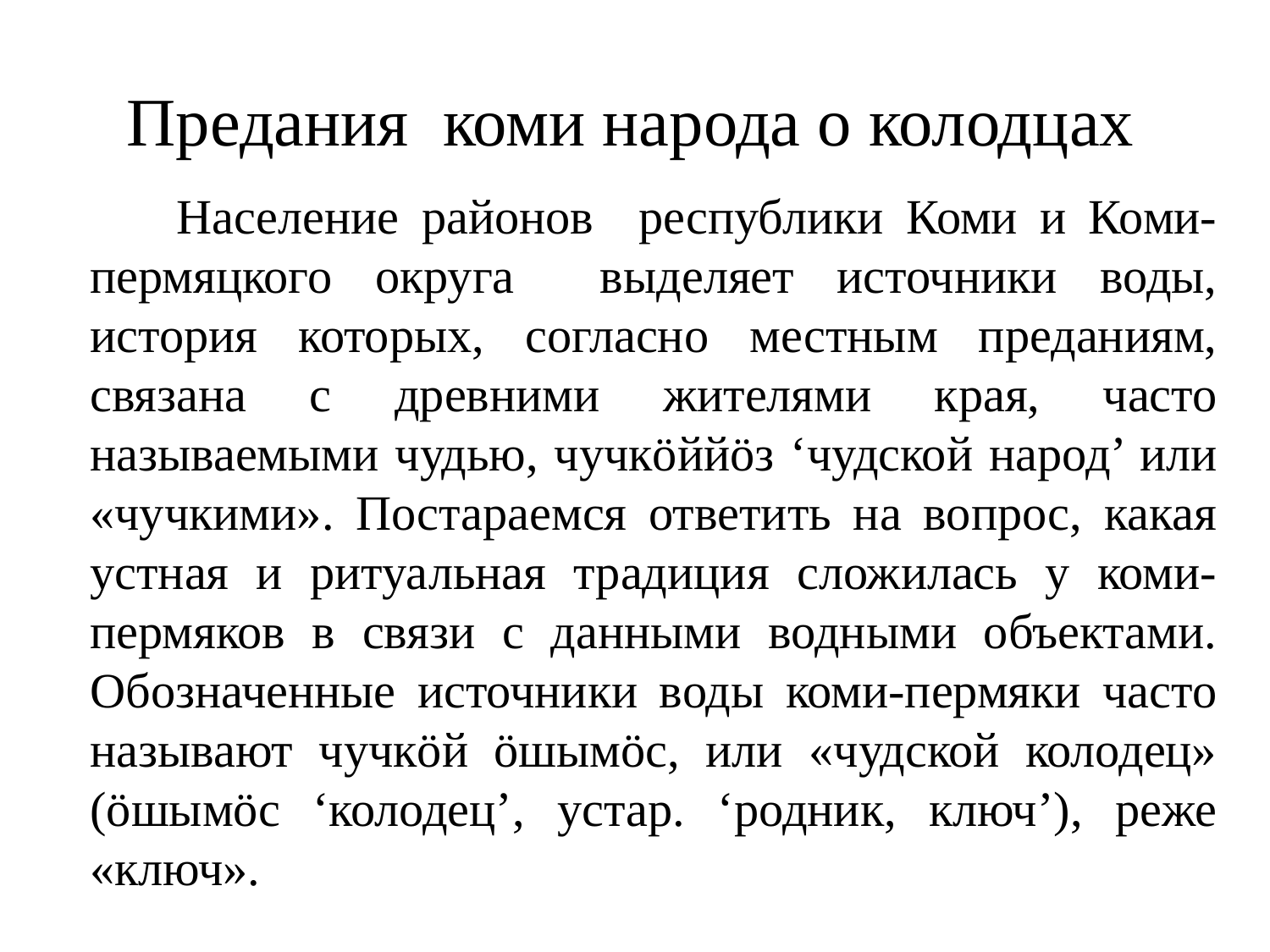

# Предания  коми народа о колодцах
      Население районов  республики Коми и Коми-пермяцкого округа  выделяет источники воды, история которых, согласно местным преданиям, связана с древними жителями края, часто называемыми чудью, чучкöййöз ‘чудской народ’ или «чучкими». Постараемся ответить на вопрос, какая устная и ритуальная традиция сложилась у коми-пермяков в связи с данными водными объектами. Обозначенные источники воды коми-пермяки часто называют чучкöй öшымöс, или «чудской колодец» (öшымöс ‘колодец’, устар. ‘родник, ключ’), реже «ключ».